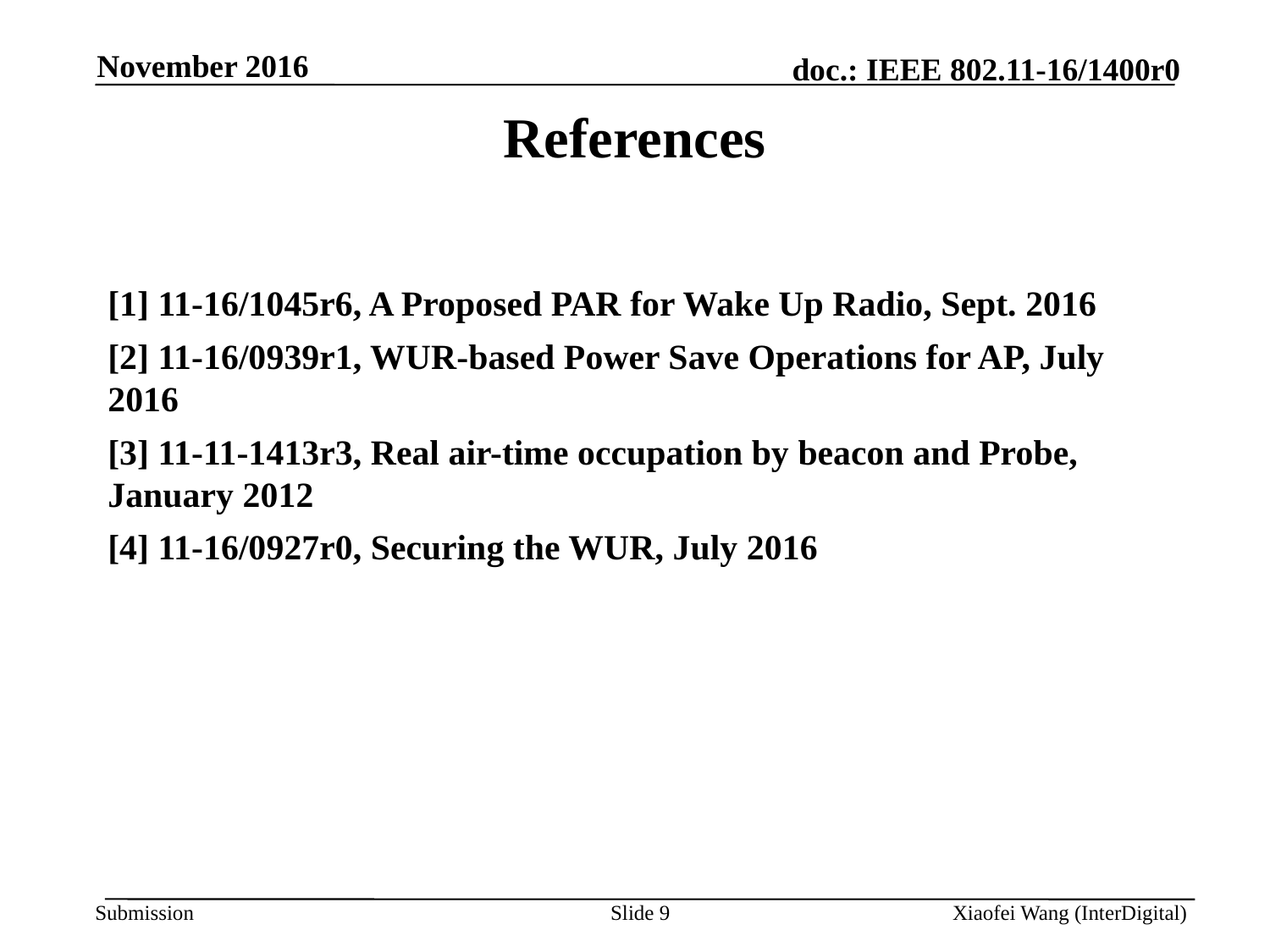

November 2016
References
[1] 11-16/1045r6, A Proposed PAR for Wake Up Radio, Sept. 2016
[2] 11-16/0939r1, WUR-based Power Save Operations for AP, July 2016
[3] 11-11-1413r3, Real air-time occupation by beacon and Probe, January 2012
[4] 11-16/0927r0, Securing the WUR, July 2016

Slide 9
Xiaofei Wang (InterDigital)